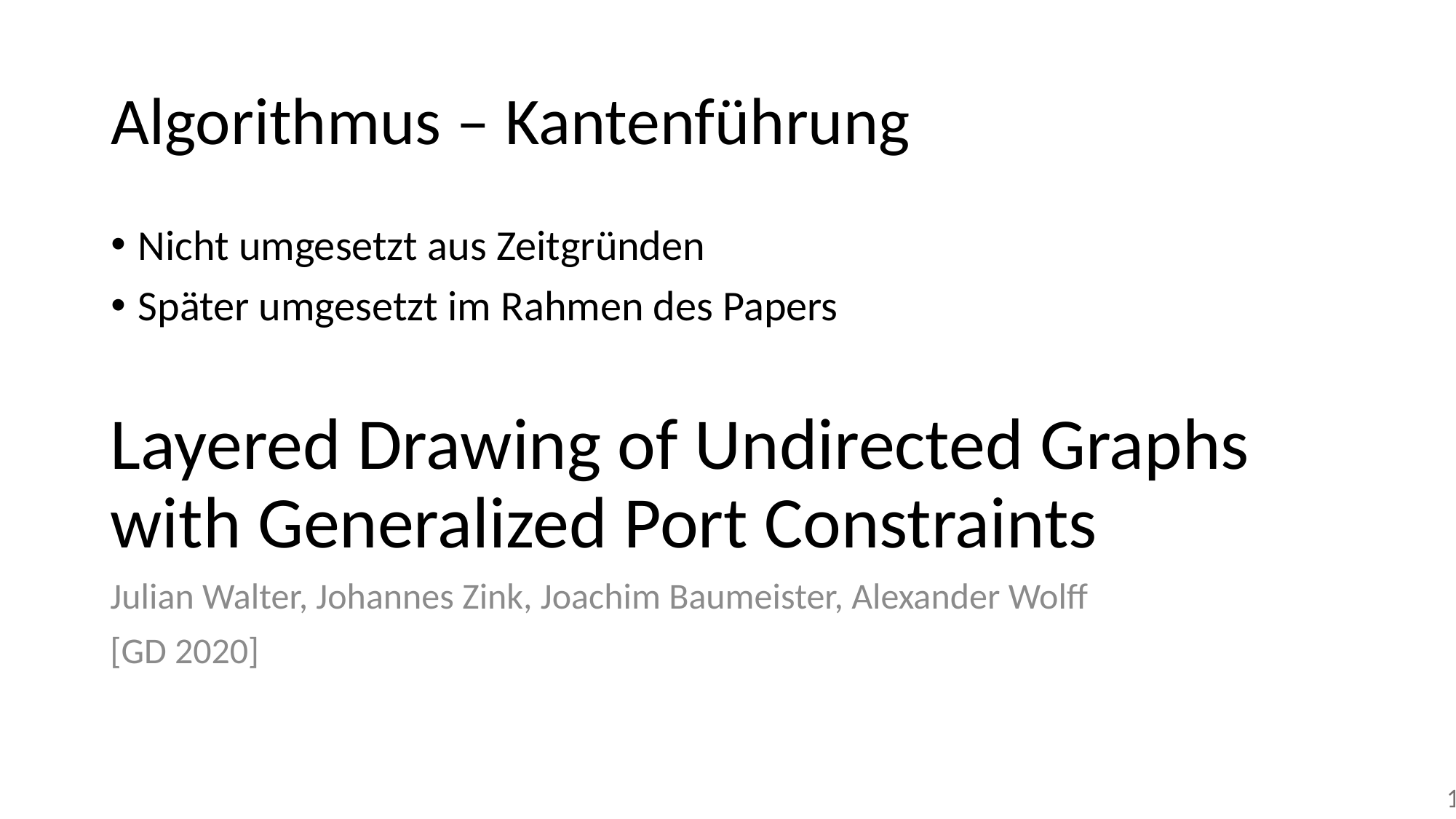

# Algorithmus – Kantenführung
Nicht umgesetzt aus Zeitgründen
Später umgesetzt im Rahmen des Papers
Layered Drawing of Undirected Graphs with Generalized Port Constraints
Julian Walter, Johannes Zink, Joachim Baumeister, Alexander Wolff
[GD 2020]
141